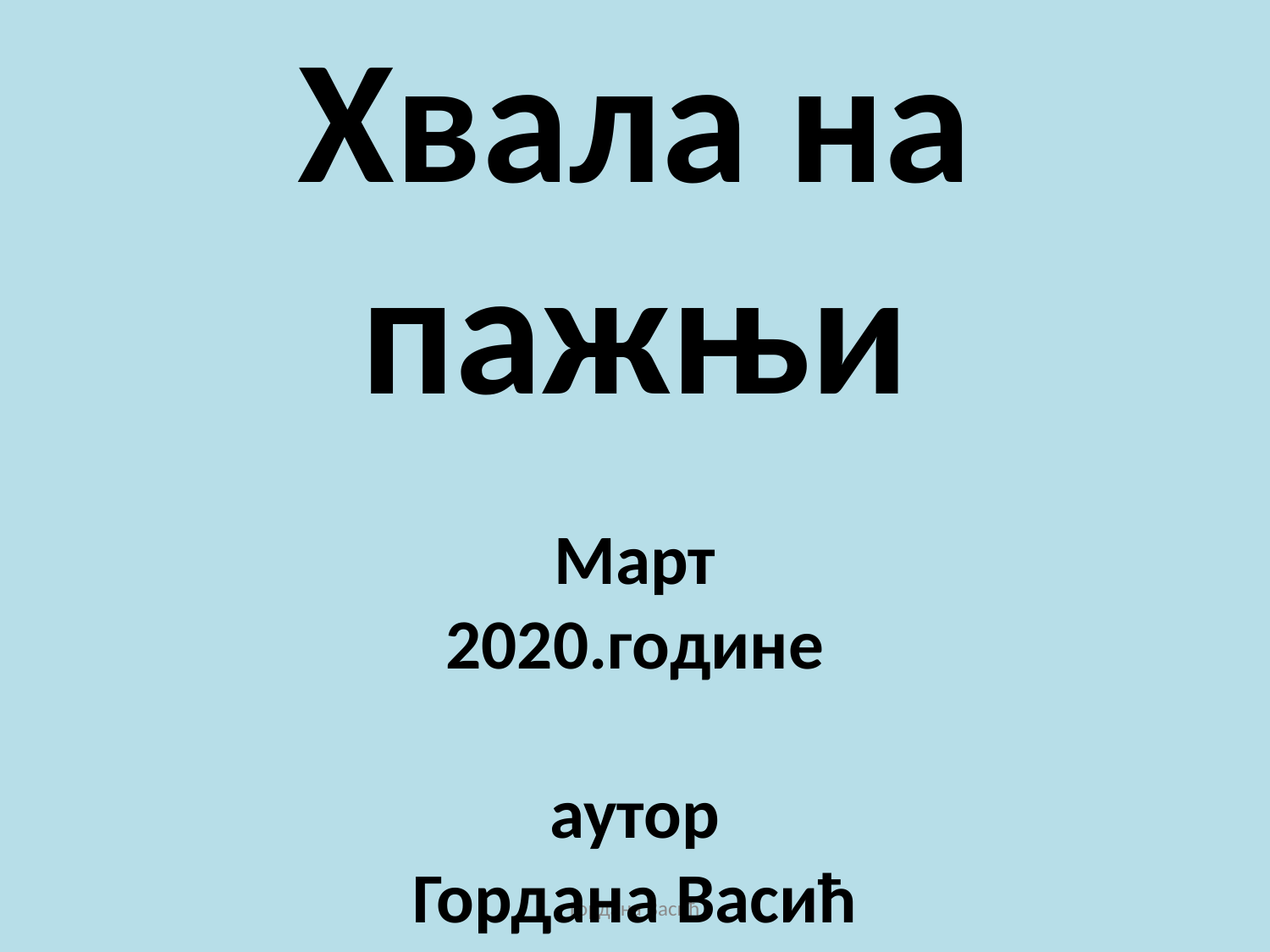

Хвала на пажњи

Март
2020.године

аутор
Гордана Васић
Гордана Васић